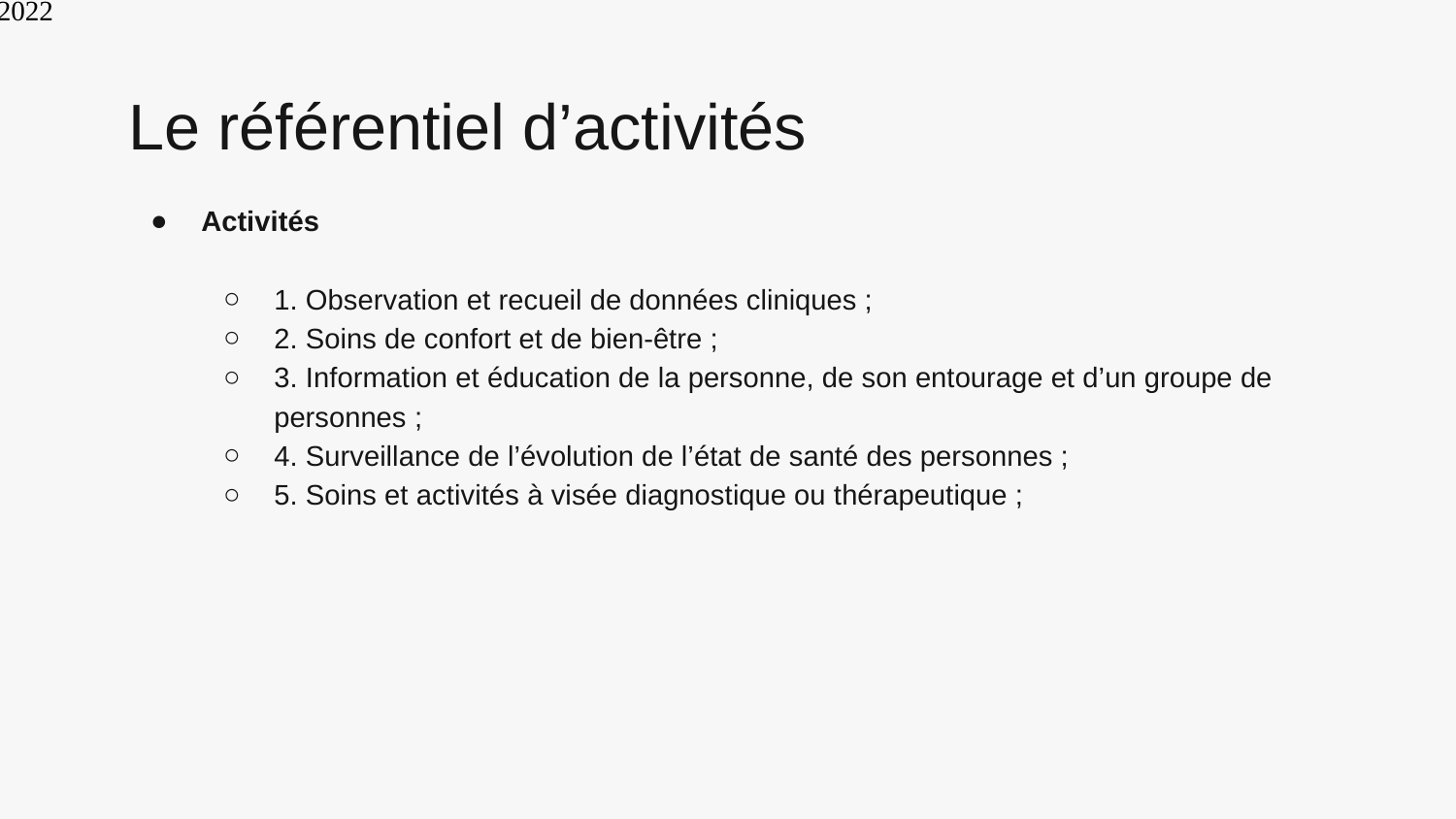

AS  2022
69
# Le référentiel d’activités
Activités

1. Observation et recueil de données cliniques ;
2. Soins de confort et de bien-être ;
3. Information et éducation de la personne, de son entourage et d’un groupe de personnes ;
4. Surveillance de l’évolution de l’état de santé des personnes ;
5. Soins et activités à visée diagnostique ou thérapeutique ;